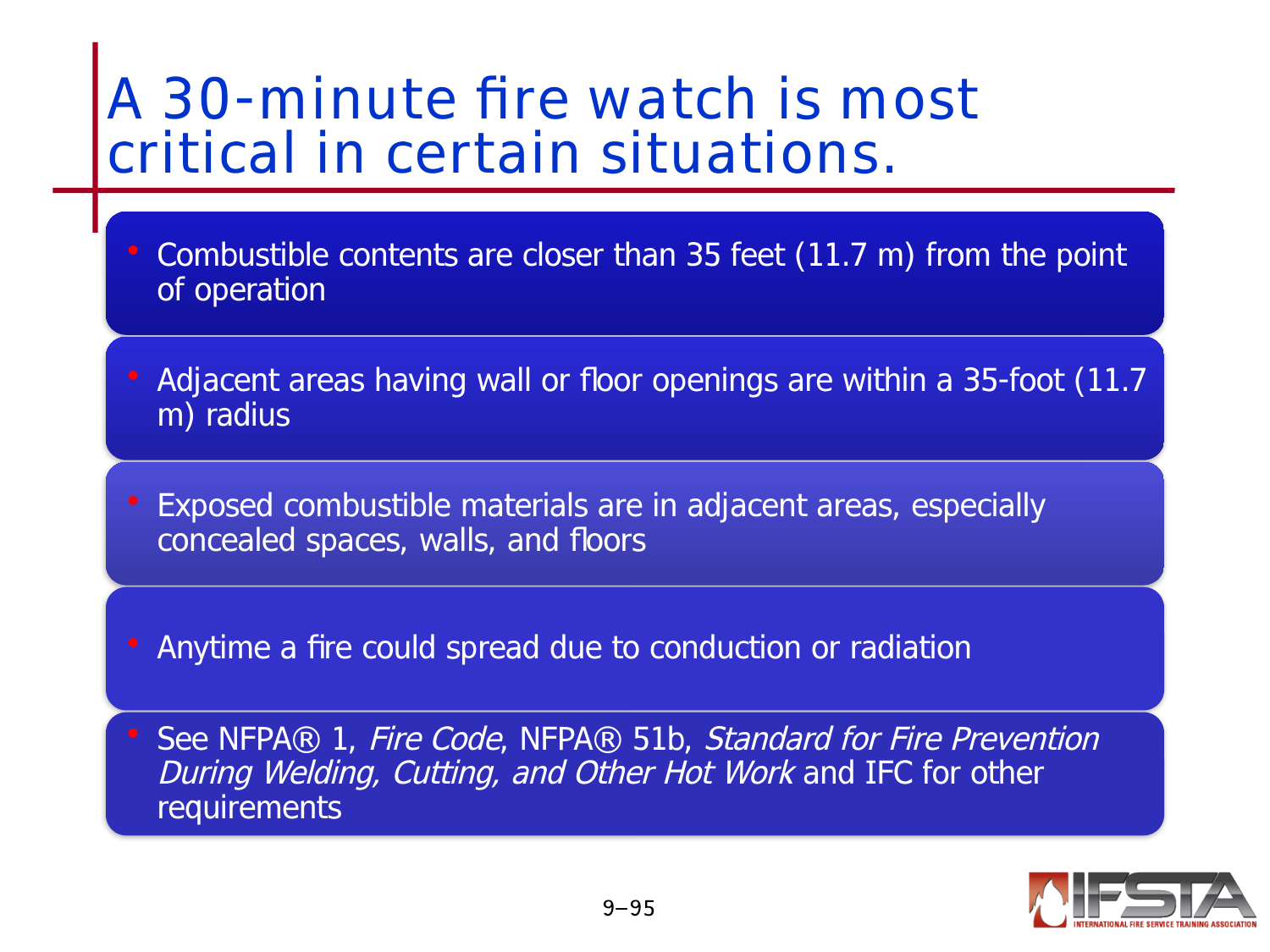

# A 30-minute fire watch is most critical in certain situations.
Combustible contents are closer than 35 feet (11.7 m) from the point of operation
Adjacent areas having wall or floor openings are within a 35-foot (11.7 m) radius
Exposed combustible materials are in adjacent areas, especially concealed spaces, walls, and floors
Anytime a fire could spread due to conduction or radiation
See NFPA® 1, Fire Code, NFPA® 51b, Standard for Fire Prevention During Welding, Cutting, and Other Hot Work and IFC for other requirements
9–95